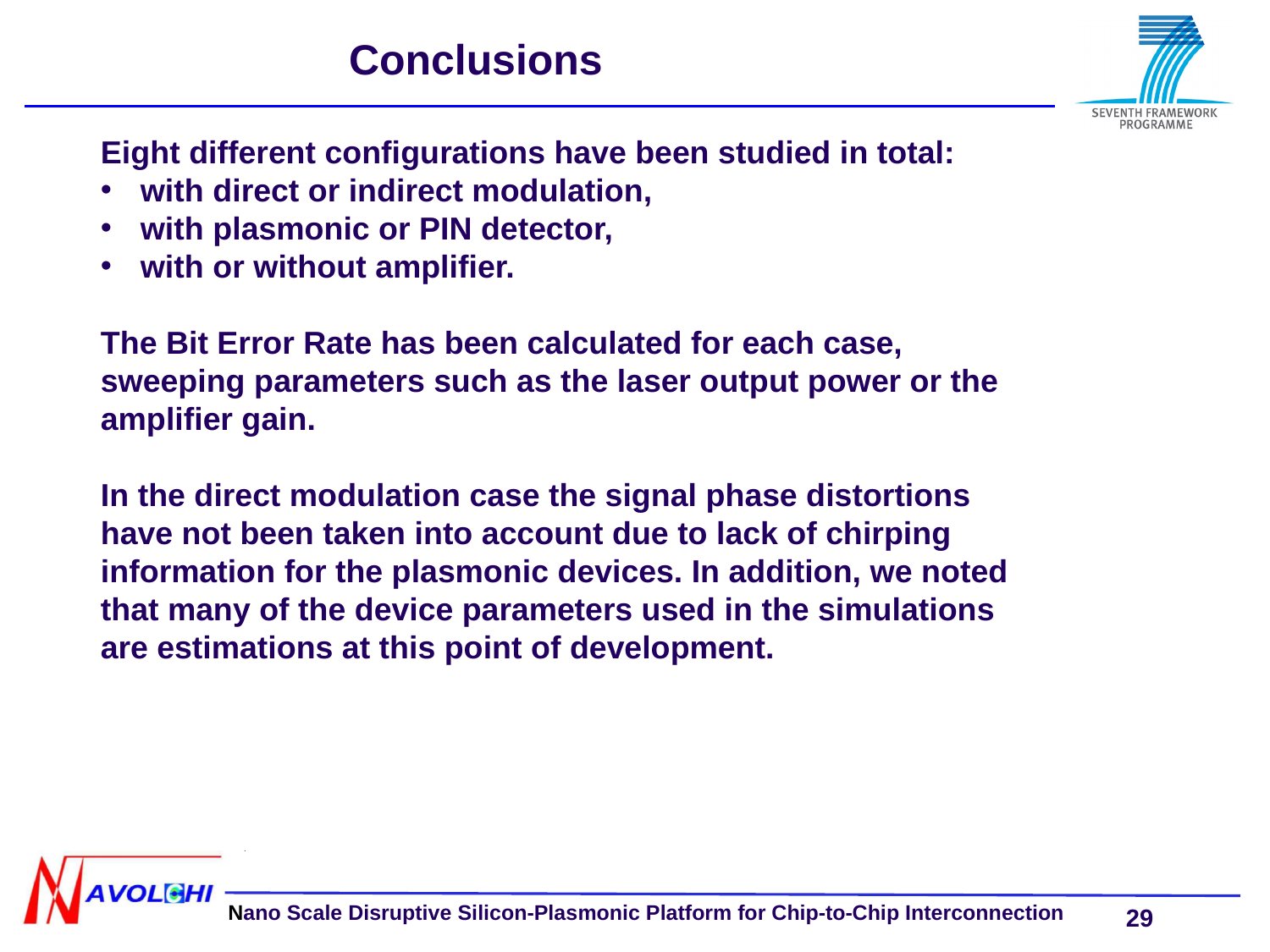

Conclusions
Eight different configurations have been studied in total:
with direct or indirect modulation,
with plasmonic or PIN detector,
with or without amplifier.

The Bit Error Rate has been calculated for each case, sweeping parameters such as the laser output power or the amplifier gain.

In the direct modulation case the signal phase distortions have not been taken into account due to lack of chirping information for the plasmonic devices. In addition, we noted that many of the device parameters used in the simulations are estimations at this point of development.